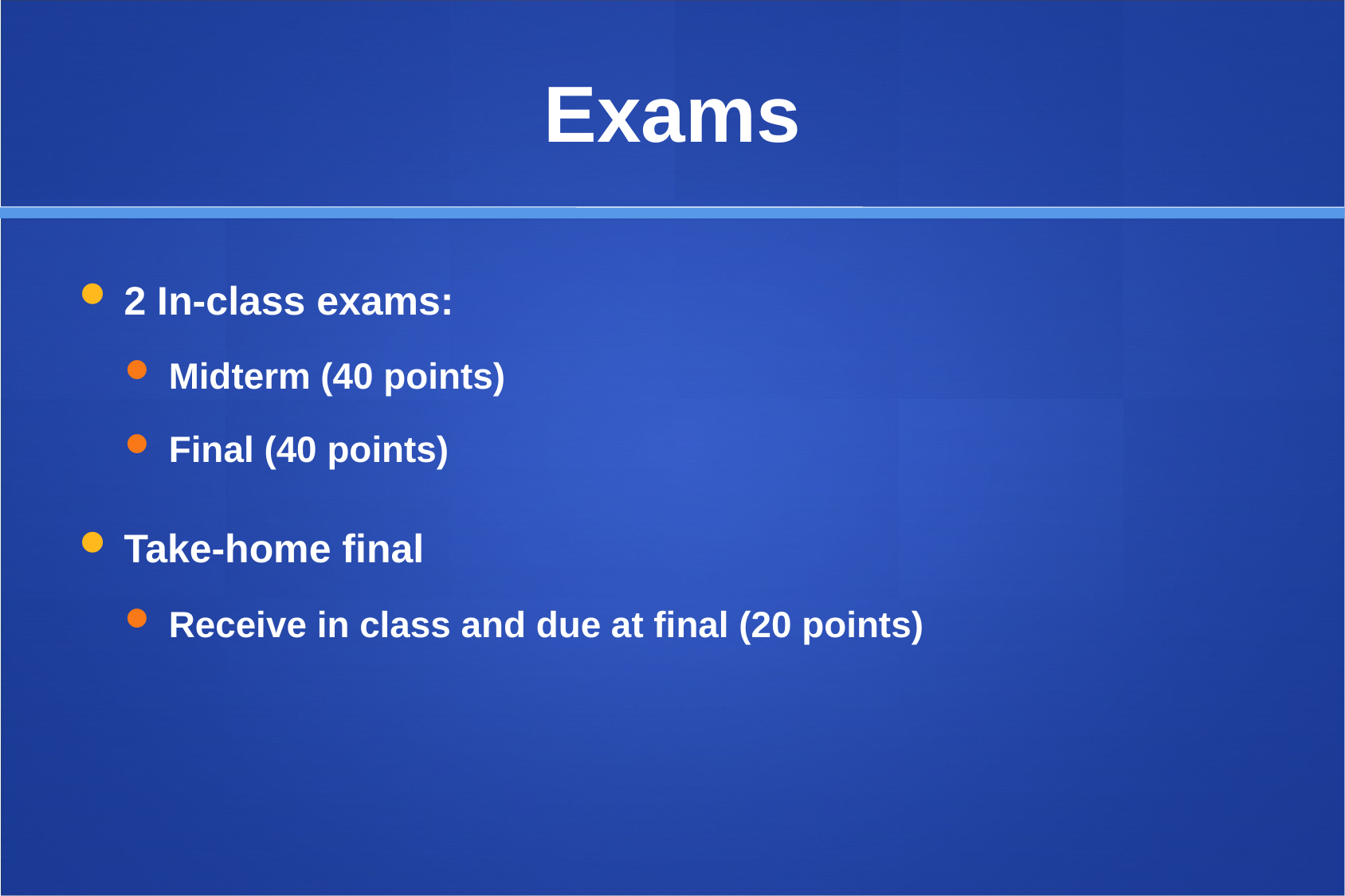

# Exams
2 In-class exams:
Midterm (40 points)
Final (40 points)
Take-home final
Receive in class and due at final (20 points)